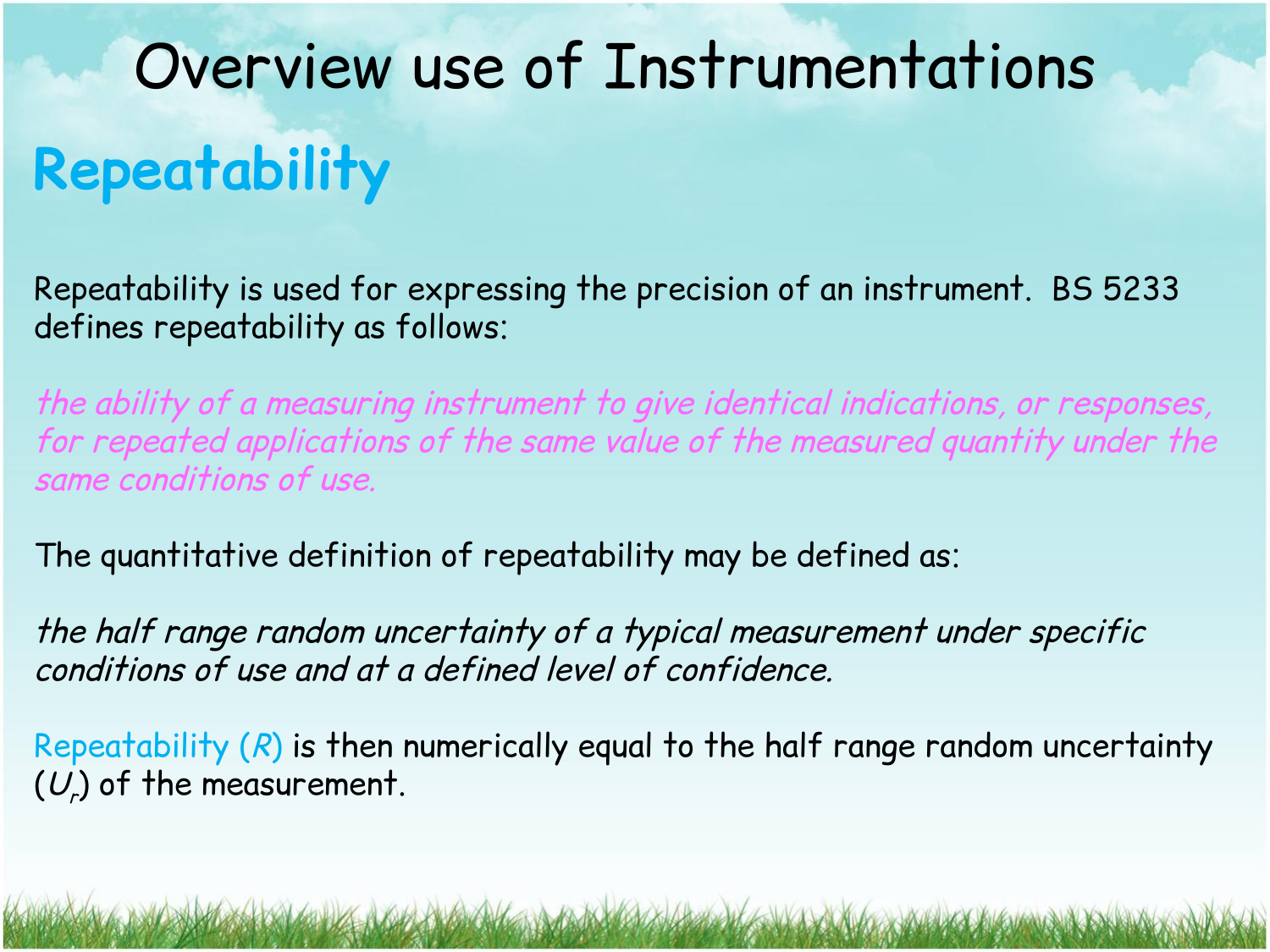

Overview use of Instrumentations
Repeatability

Repeatability is used for expressing the precision of an instrument.  BS 5233 defines repeatability as follows:

the ability of a measuring instrument to give identical indications, or responses, for repeated applications of the same value of the measured quantity under the same conditions of use.

The quantitative definition of repeatability may be defined as:

the half range random uncertainty of a typical measurement under specific conditions of use and at a defined level of confidence.

Repeatability (R) is then numerically equal to the half range random uncertainty (Ur) of the measurement.